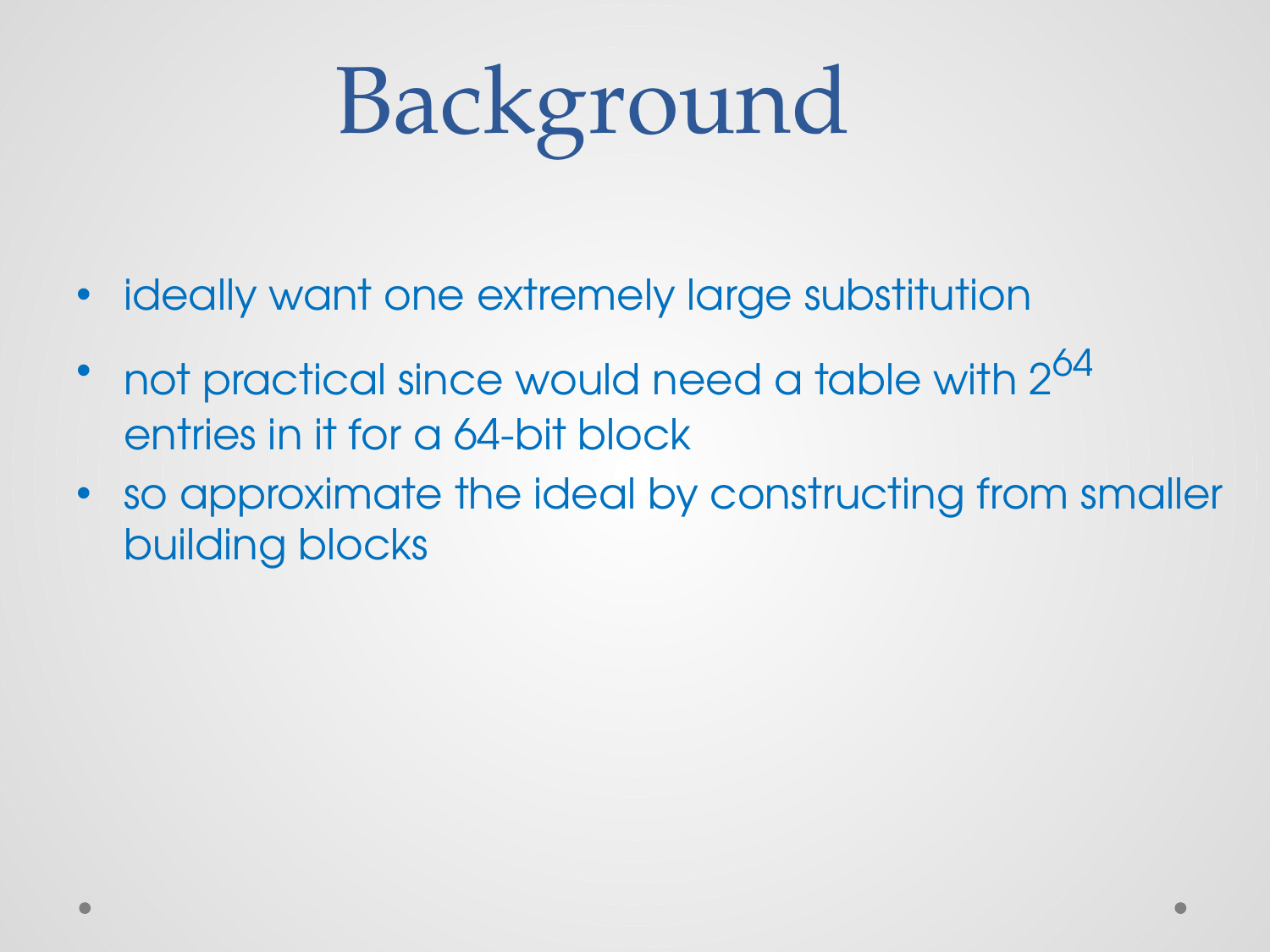

# Background
ideally want one extremely large substitution
not practical since would need a table with 264 entries in it for a 64-bit block
so approximate the ideal by constructing from smaller building blocks